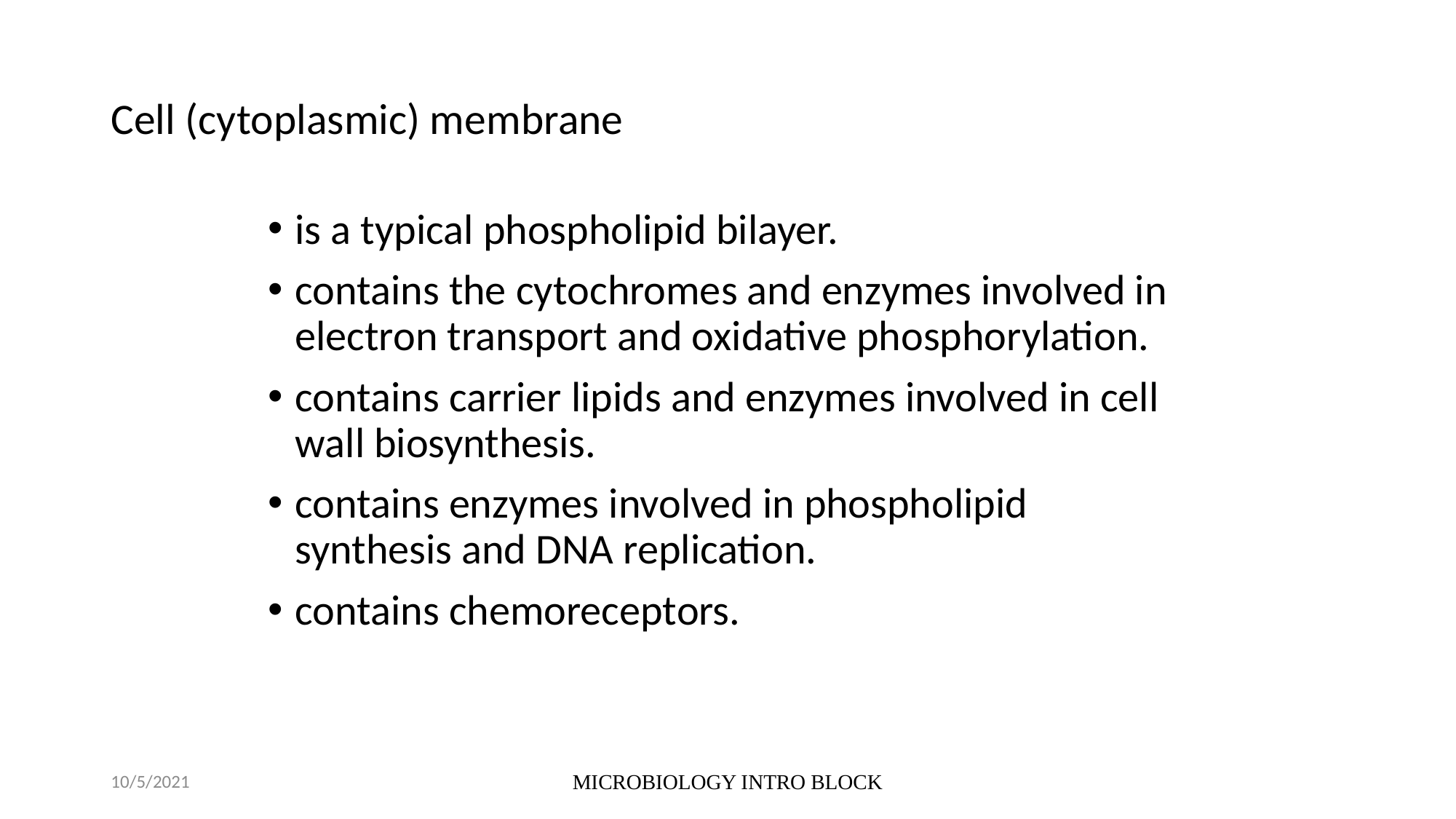

# Cell (cytoplasmic) membrane
is a typical phospholipid bilayer.
contains the cytochromes and enzymes involved in electron transport and oxidative phosphorylation.
contains carrier lipids and enzymes involved in cell wall biosynthesis.
contains enzymes involved in phospholipid synthesis and DNA replication.
contains chemoreceptors.

10/5/2021
MICROBIOLOGY INTRO BLOCK